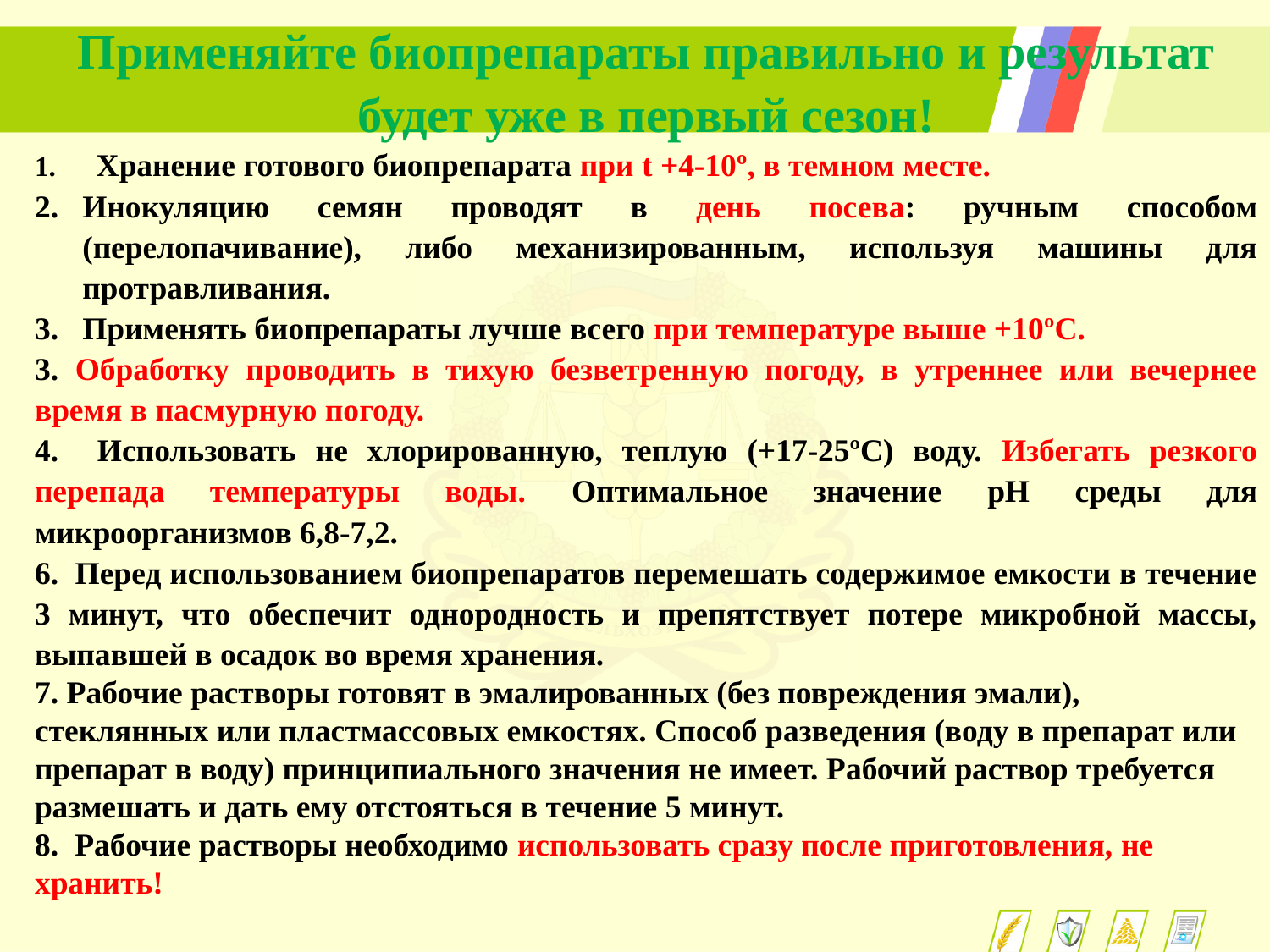

Применяйте биопрепараты правильно и результат будет уже в первый сезон!
  Хранение готового биопрепарата при t +4-10º, в темном месте.
Инокуляцию семян проводят в день посева: ручным способом (перелопачивание), либо механизированным, используя машины для протравливания.
Применять биопрепараты лучше всего при температуре выше +10ºС.
3. Обработку проводить в тихую безветренную погоду, в утреннее или вечернее время в пасмурную погоду.
4.  Использовать не хлорированную, теплую (+17-25ºС) воду. Избегать резкого перепада температуры воды. Оптимальное значение pH среды для микроорганизмов 6,8-7,2.
6.  Перед использованием биопрепаратов перемешать содержимое емкости в течение 3 минут, что обеспечит однородность и препятствует потере микробной массы, выпавшей в осадок во время хранения.
7. Рабочие растворы готовят в эмалированных (без повреждения эмали), стеклянных или пластмассовых емкостях. Способ разведения (воду в препарат или препарат в воду) принципиального значения не имеет. Рабочий раствор требуется размешать и дать ему отстояться в течение 5 минут.
8.  Рабочие растворы необходимо использовать сразу после приготовления, не хранить!